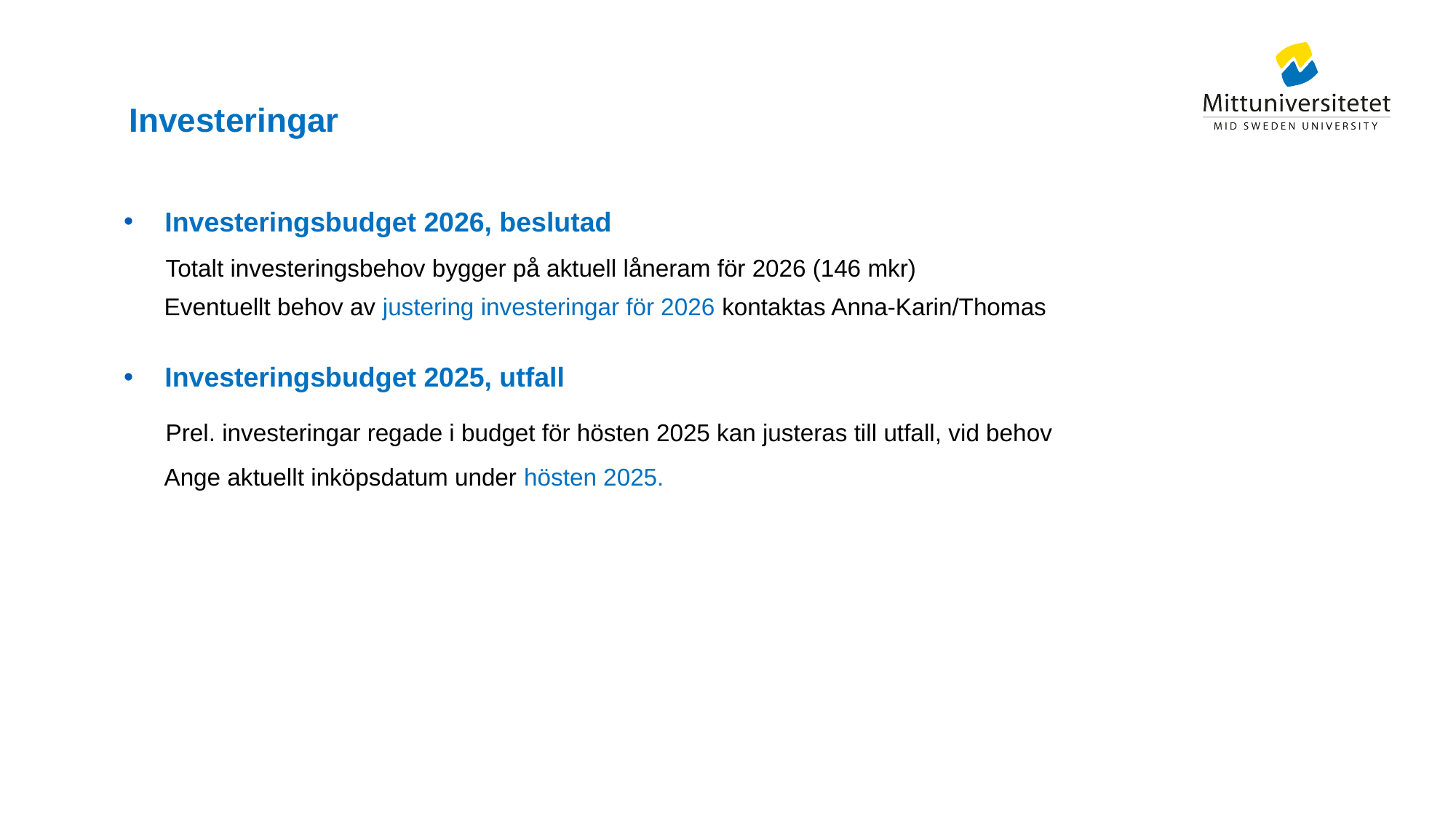

# Investeringar
Investeringsbudget 2026, beslutad
     Totalt investeringsbehov bygger på aktuell låneram för 2026 (146 mkr)
      Eventuellt behov av justering investeringar för 2026 kontaktas Anna-Karin/Thomas
Investeringsbudget 2025, utfall
     Prel. investeringar regade i budget för hösten 2025 kan justeras till utfall, vid behov
      Ange aktuellt inköpsdatum under hösten 2025.